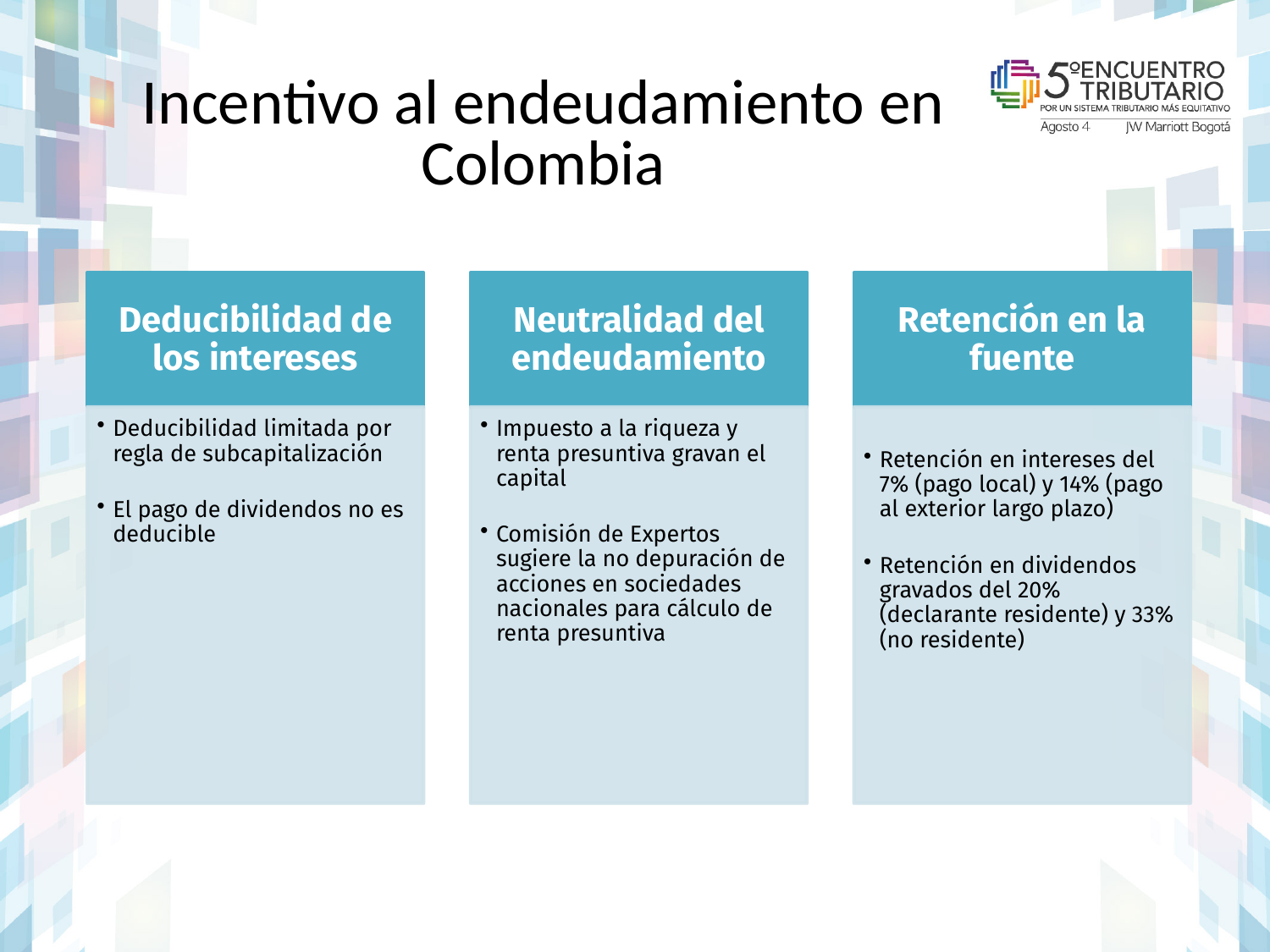

# Incentivo al endeudamiento en Colombia
Deducibilidad de los intereses
Deducibilidad limitada por regla de subcapitalización

El pago de dividendos no es deducible
Neutralidad del endeudamiento
Impuesto a la riqueza y renta presuntiva gravan el capital

Comisión de Expertos sugiere la no depuración de acciones en sociedades nacionales para cálculo de renta presuntiva
Retención en la fuente

Retención en intereses del 7% (pago local) y 14% (pago al exterior largo plazo)

Retención en dividendos gravados del 20% (declarante residente) y 33% (no residente)